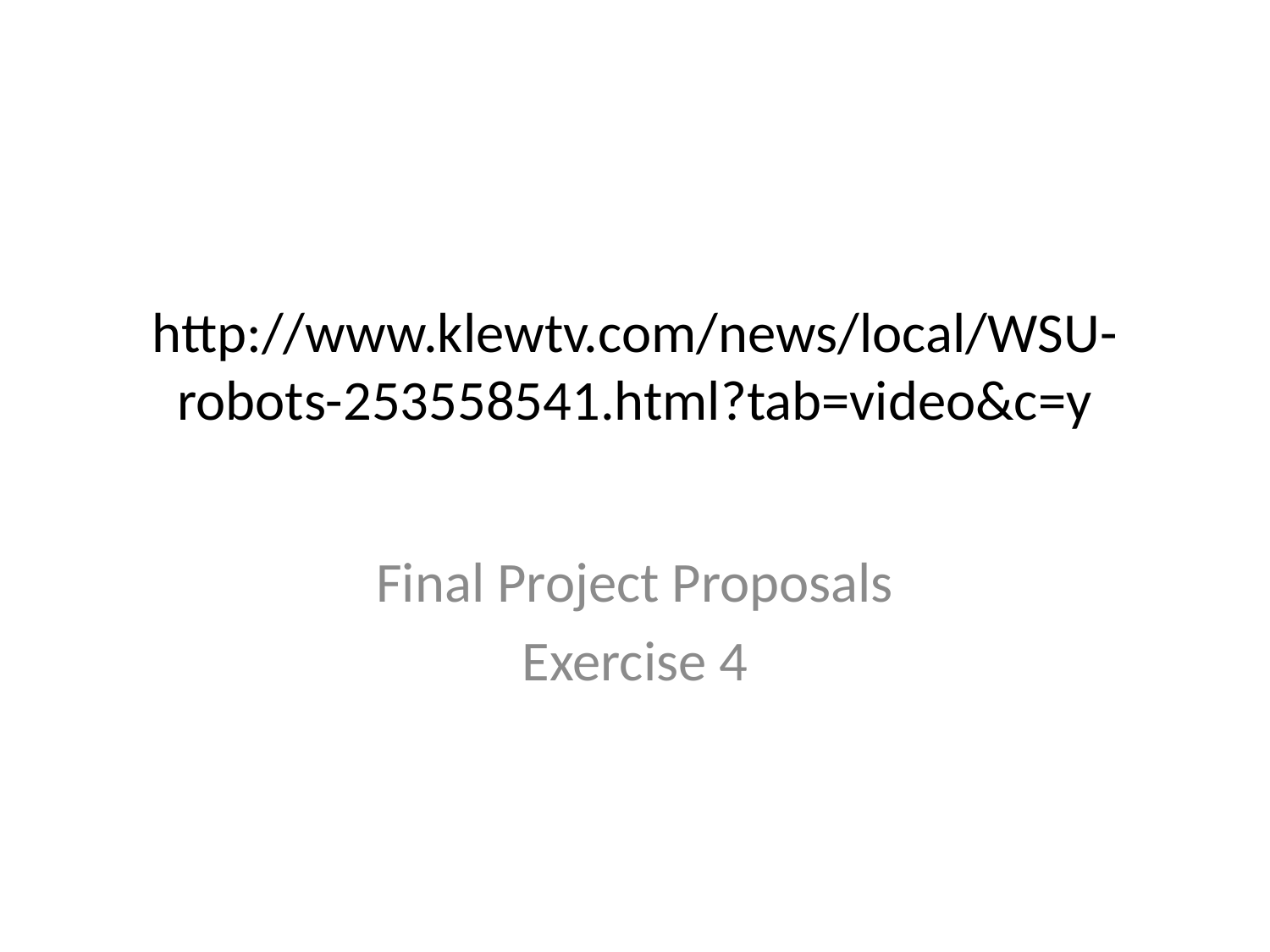

# http://www.klewtv.com/news/local/WSU-robots-253558541.html?tab=video&c=y
Final Project Proposals
Exercise 4